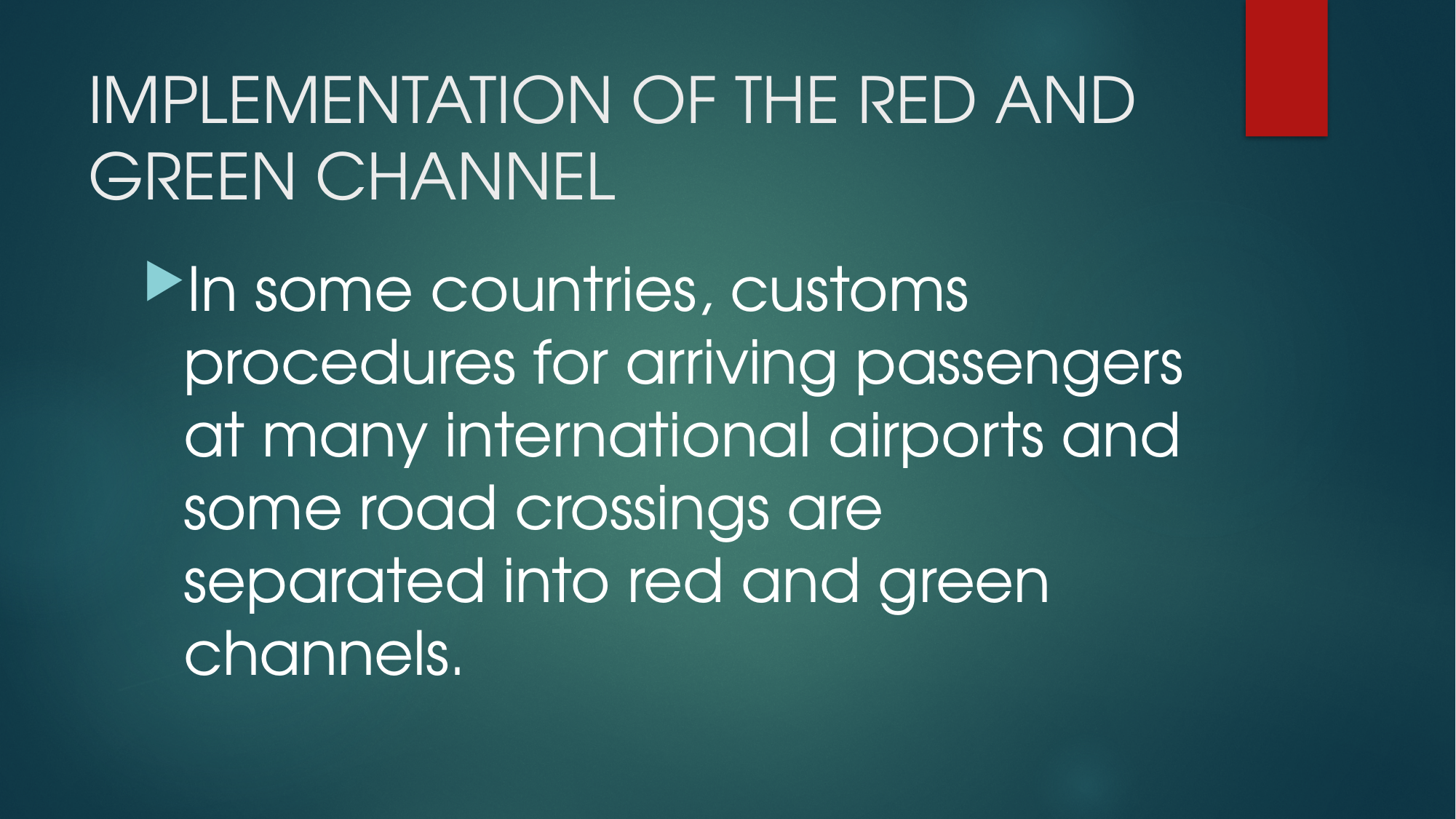

# IMPLEMENTATION OF THE RED AND GREEN CHANNEL
In some countries, customs procedures for arriving passengers at many international airports and some road crossings are separated into red and green channels.